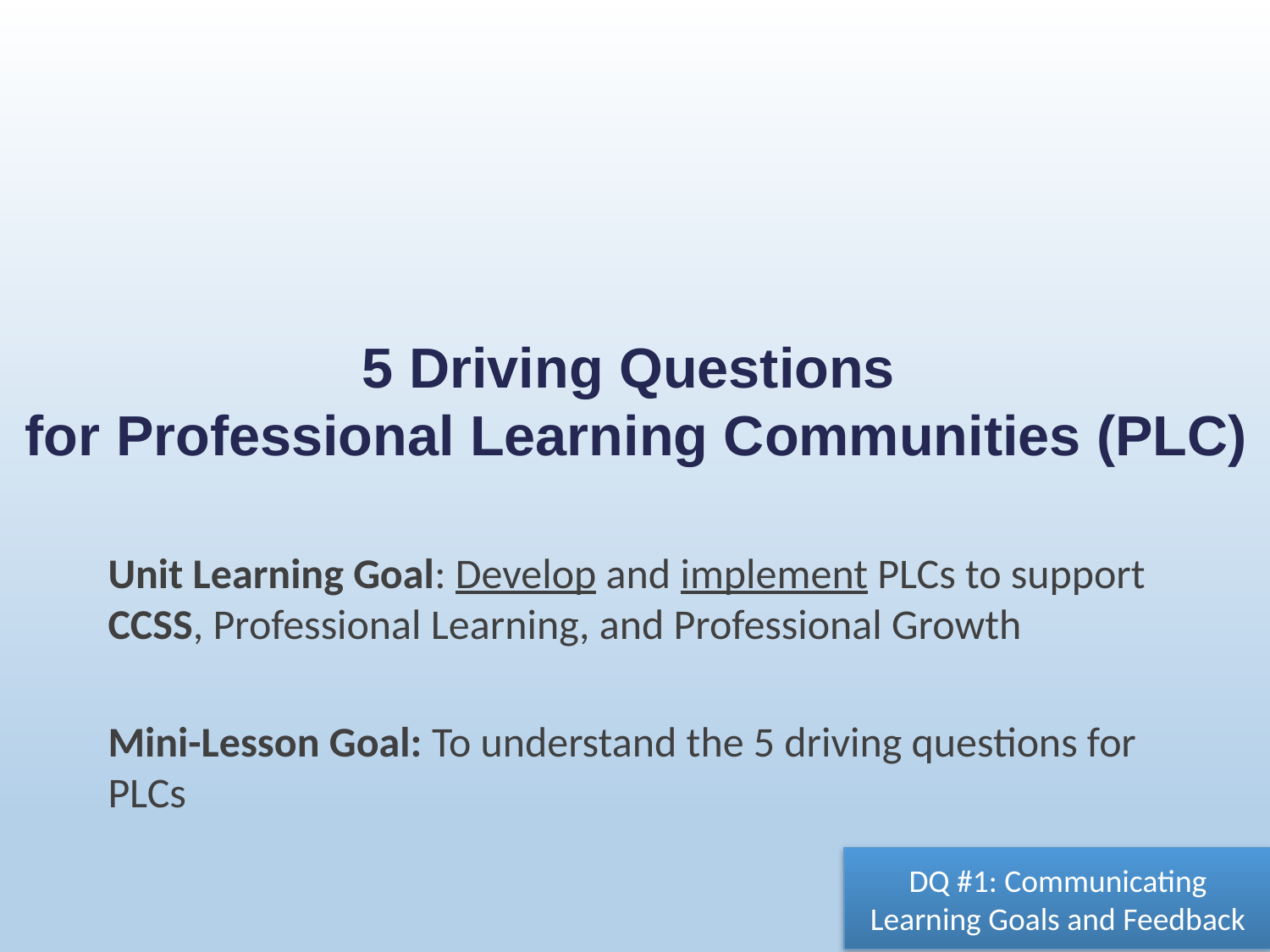

# 5 Driving Questions for Professional Learning Communities (PLC)
Unit Learning Goal: Develop and implement PLCs to support CCSS, Professional Learning, and Professional Growth

Mini-Lesson Goal: To understand the 5 driving questions for PLCs

DQ #1: Communicating Learning Goals and Feedback